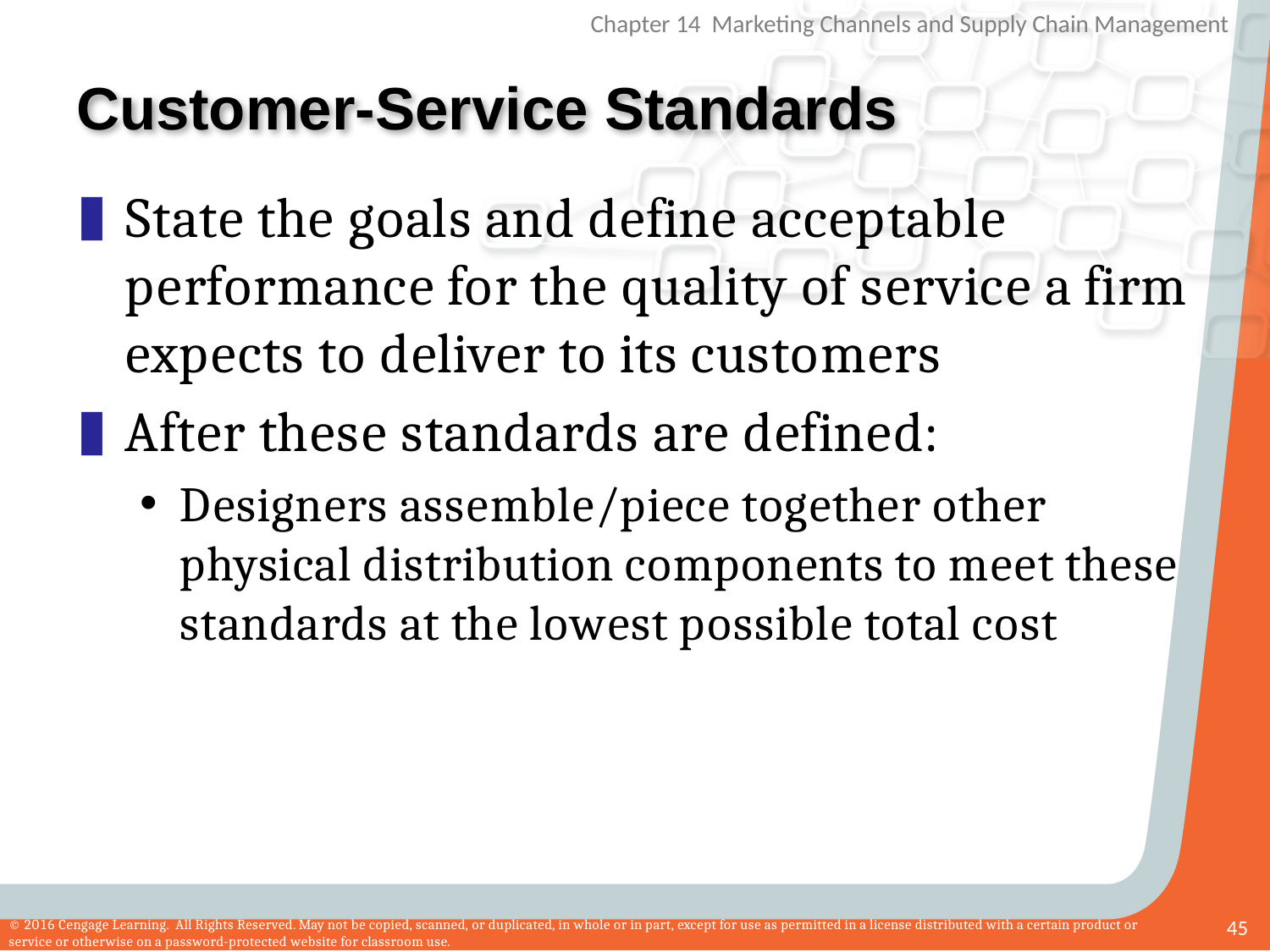

# Customer-Service Standards
State the goals and define acceptable performance for the quality of service a firm expects to deliver to its customers
After these standards are defined:
Designers assemble/piece together other physical distribution components to meet these standards at the lowest possible total cost

45